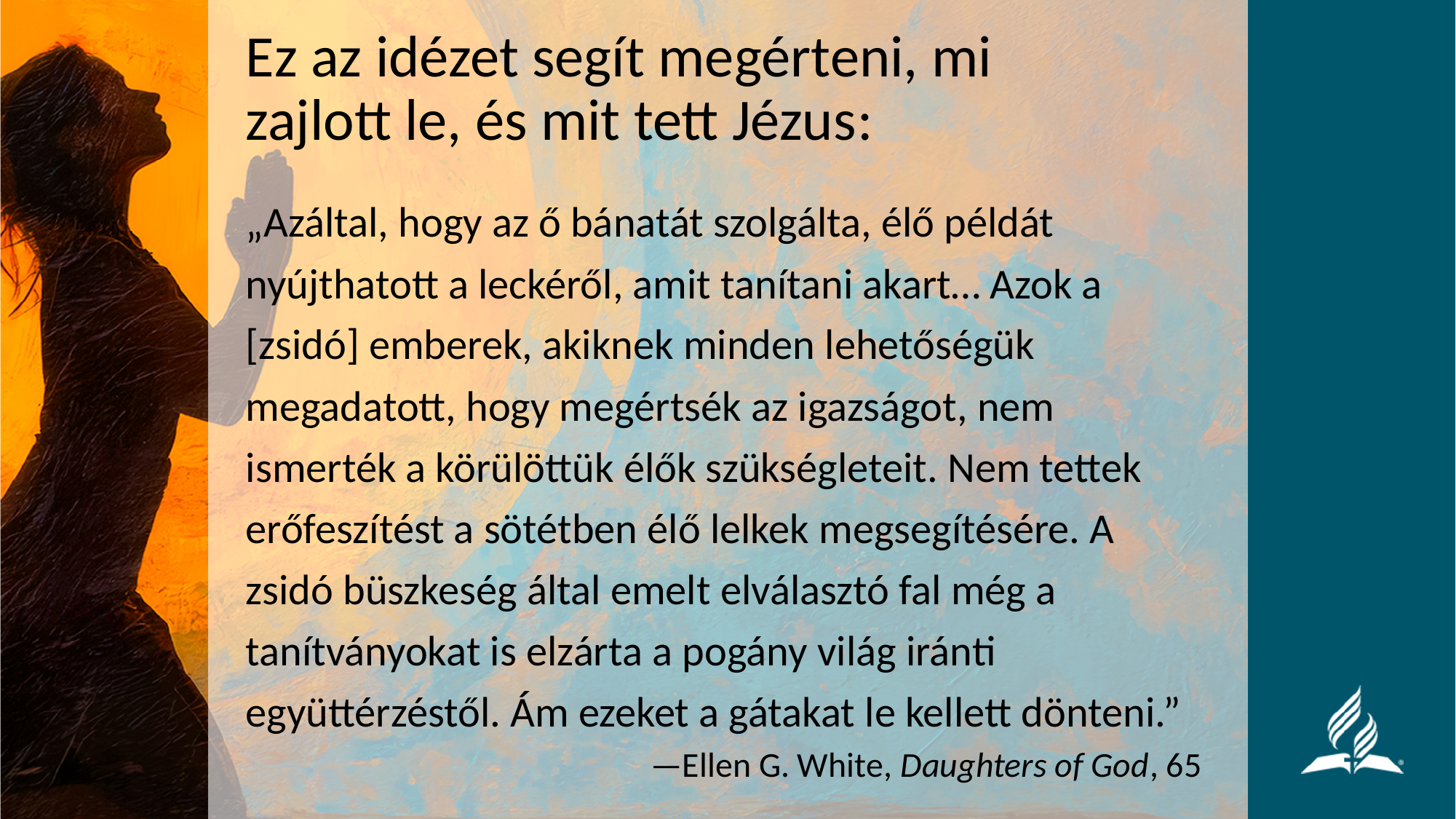

# Ez az idézet segít megérteni, mi zajlott le, és mit tett Jézus:
„Azáltal, hogy az ő bánatát szolgálta, élő példát nyújthatott a leckéről, amit tanítani akart… Azok a [zsidó] emberek, akiknek minden lehetőségük megadatott, hogy megértsék az igazságot, nem ismerték a körülöttük élők szükségleteit. Nem tettek erőfeszítést a sötétben élő lelkek megsegítésére. A zsidó büszkeség által emelt elválasztó fal még a tanítványokat is elzárta a pogány világ iránti együttérzéstől. Ám ezeket a gátakat le kellett dönteni.”
—Ellen G. White, Daughters of God, 65